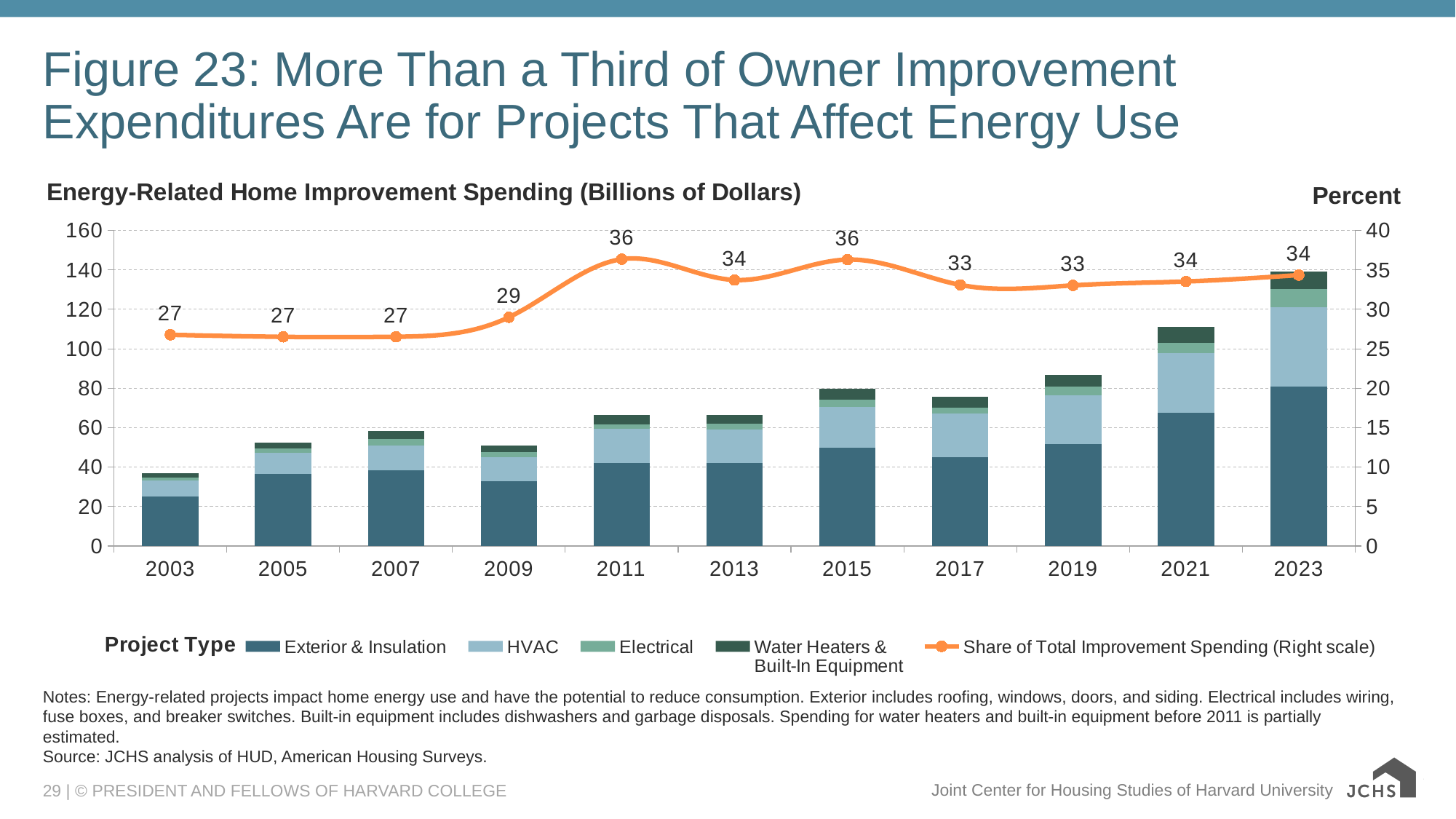

# Figure 23: More Than a Third of Owner Improvement Expenditures Are for Projects That Affect Energy Use

### Chart: Energy-Related Home Improvement Spending (Billions of Dollars)

| Category | Exterior & Insulation | HVAC | Electrical | Water Heaters &
Built-In Equipment | Share of Total Improvement Spending (Right scale) |
|---|---|---|---|---|---|
| 2003 | 25.012922735929354 | 8.028673623760763 | 1.6111844546654601 | 2.2008675859397515 | 26.77573939200901 |
| 2005 | 36.5314738985095 | 10.694578511912724 | 2.0597914484863753 | 3.000014956877755 | 26.518069356035557 |
| 2007 | 38.22850716780252 | 12.777026025395886 | 3.2979985101771 | 4.181837590829382 | 26.530424144951258 |
| 2009 | 32.76640101364216 | 12.343957927310775 | 2.3244502524153923 | 3.334149997949357 | 29.000853779667164 |
| 2011 | 41.95511746480265 | 17.29473224376433 | 2.5674289509904 | 4.557341528166298 | 36.37060286095041 |
| 2013 | 41.9563575335704 | 17.266681300919412 | 2.7837901351547876 | 4.426267241846437 | 33.72609200005105 |
| 2015 | 49.85702544439697 | 20.614719458071555 | 3.7292872658676495 | 5.662581490586615 | 36.312208938872544 |
| 2017 | 44.94160379587933 | 22.085547386352292 | 3.251135487726038 | 5.5069384190199715 | 33.1026752053839 |
| 2019 | 51.75923541812729 | 24.837965141228363 | 4.434751742729226 | 5.727216204261959 | 33.04262528841584 |
| 2021 | 67.57072115221959 | 30.094952377029045 | 5.486654513308873 | 8.062324275007883 | 33.5371112099836 |
| 2023 | 80.86334638238938 | 40.392658439585055 | 8.964421382643676 | 8.883443254563083 | 34.349275683145144 |
Notes: Energy-related projects impact home energy use and have the potential to reduce consumption. Exterior includes roofing, windows, doors, and siding. Electrical includes wiring, fuse boxes, and breaker switches. Built-in equipment includes dishwashers and garbage disposals. Spending for water heaters and built-in equipment before 2011 is partially estimated.
Source: JCHS analysis of HUD, American Housing Surveys.